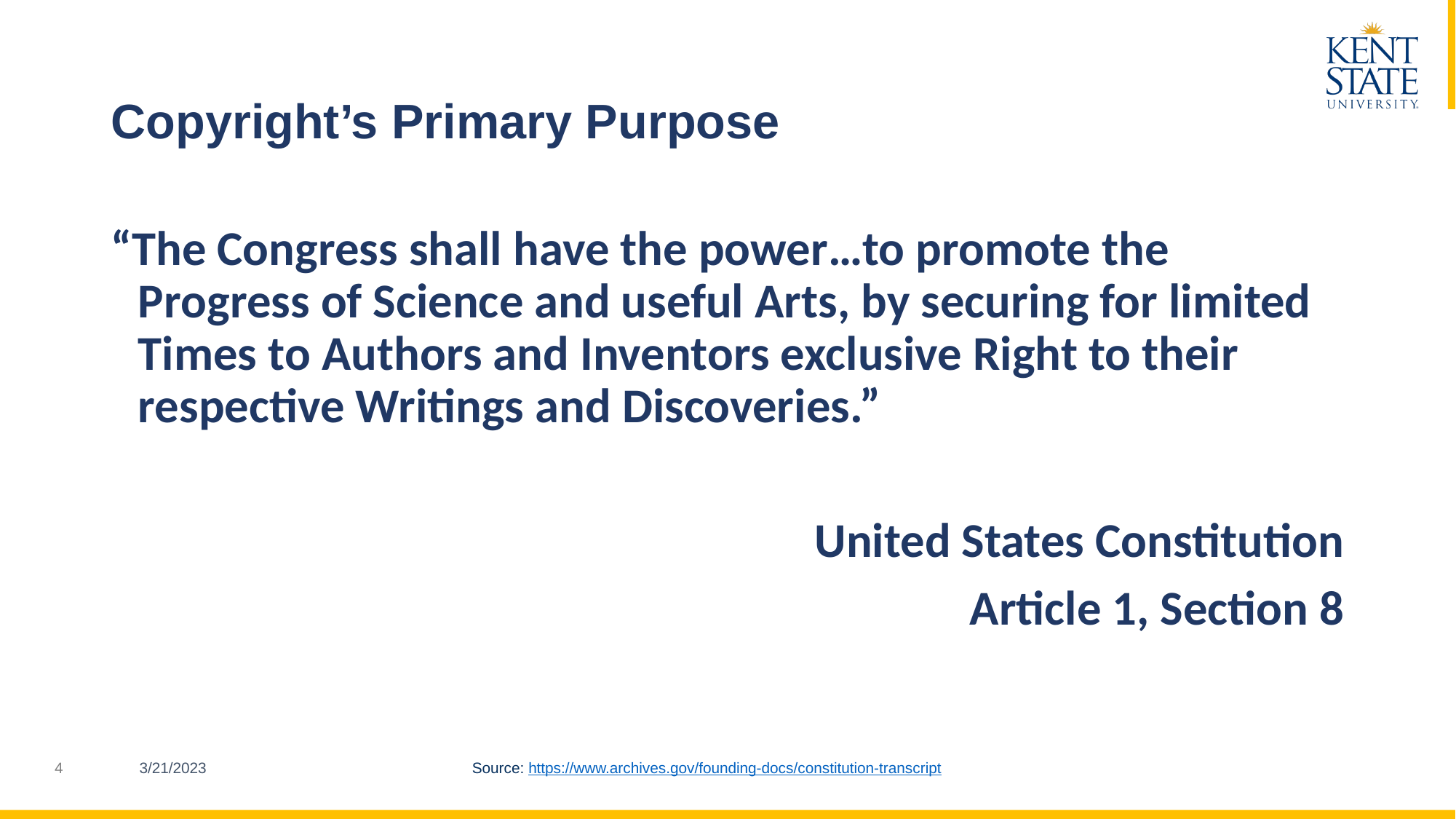

# Copyright’s Primary Purpose
“The Congress shall have the power…to promote the Progress of Science and useful Arts, by securing for limited Times to Authors and Inventors exclusive Right to their respective Writings and Discoveries.”

				United States Constitution
				Article 1, Section 8

3/21/2023
Source: https://www.archives.gov/founding-docs/constitution-transcript